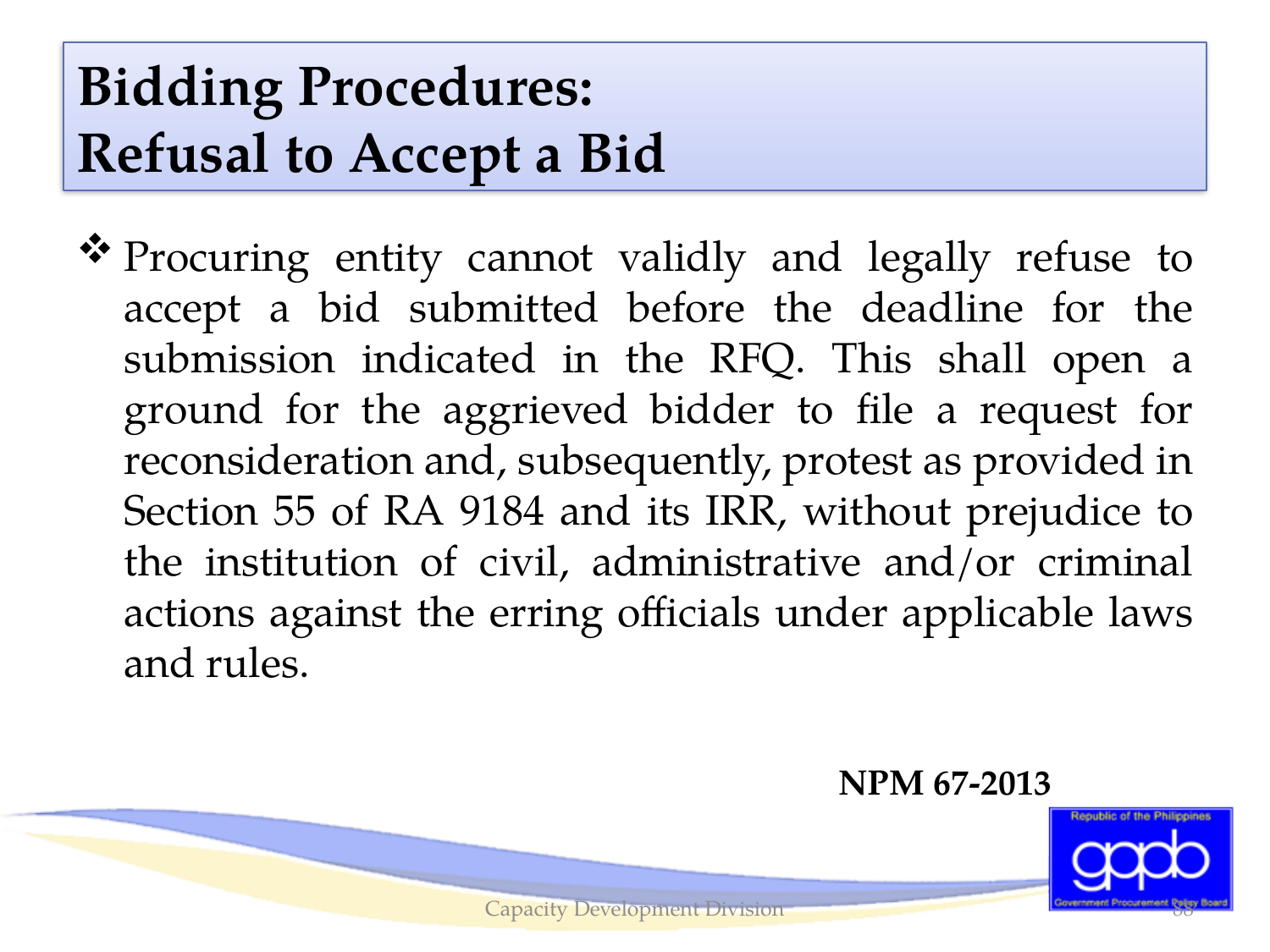

#
Bidding Procedures:
Refusal to Accept a Bid
Procuring entity cannot validly and legally refuse to accept a bid submitted before the deadline for the submission indicated in the RFQ. This shall open a ground for the aggrieved bidder to file a request for reconsideration and, subsequently, protest as provided in Section 55 of RA 9184 and its IRR, without prejudice to the institution of civil, administrative and/or criminal actions against the erring officials under applicable laws and rules.

						NPM 67-2013
Capacity Development Division
88